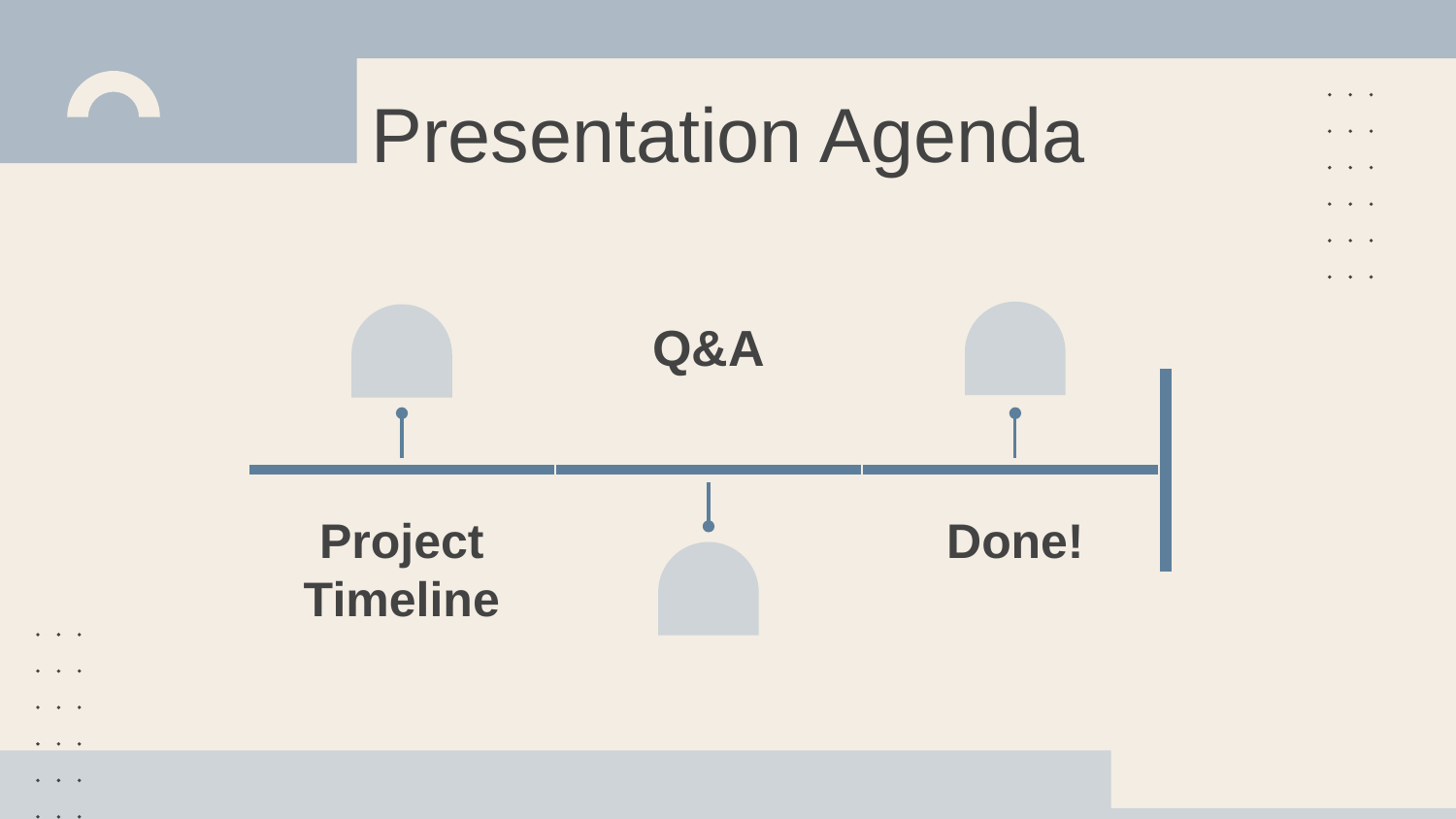

# Presentation Agenda

Q&A

Project Timeline
Done!